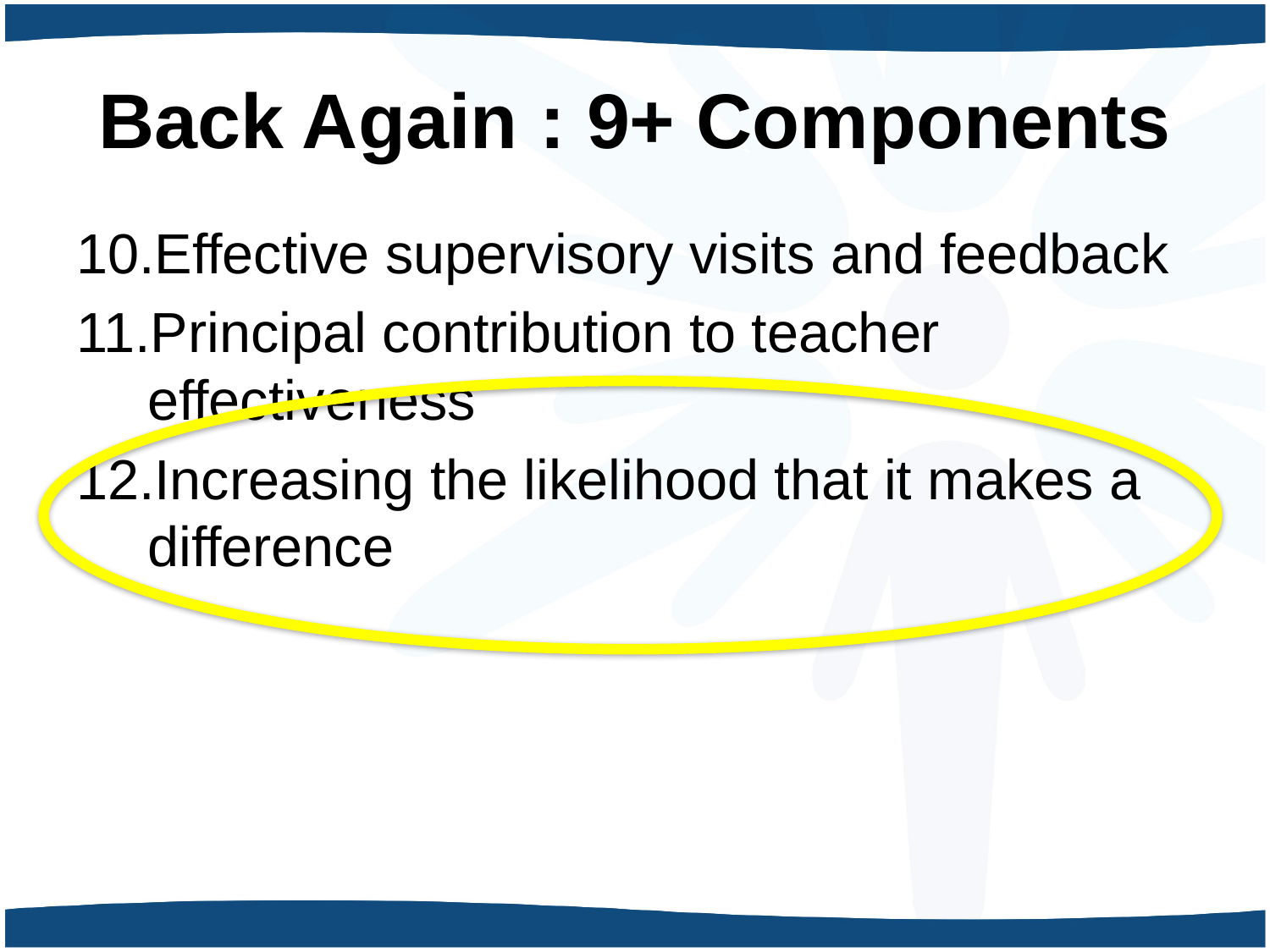

# Back Again : 9+ Components
Effective supervisory visits and feedback
Principal contribution to teacher effectiveness
Increasing the likelihood that it makes a difference